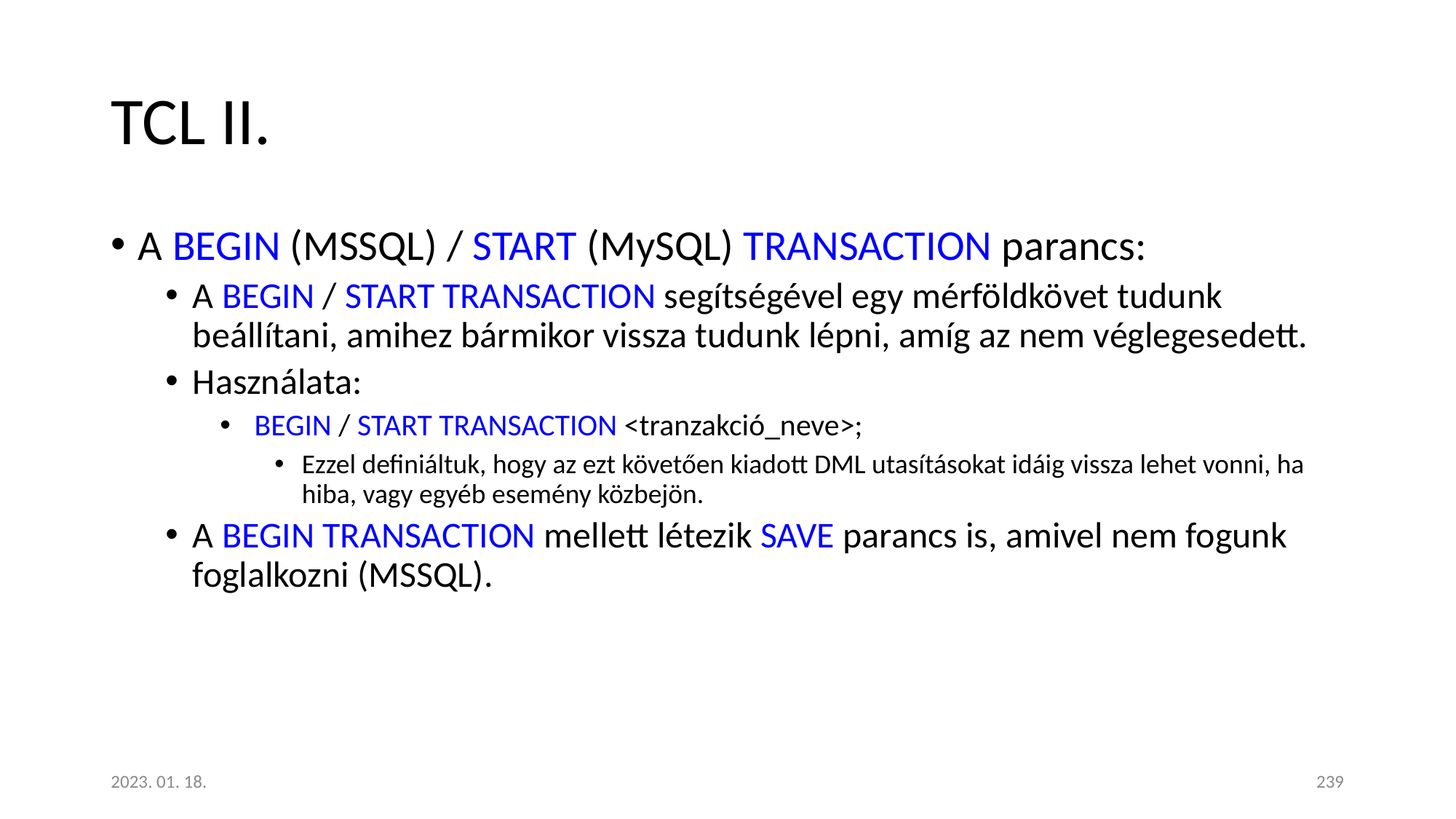

# TCL II.
A BEGIN (MSSQL) / START (MySQL) TRANSACTION parancs:
A BEGIN / START TRANSACTION segítségével egy mérföldkövet tudunk beállítani, amihez bármikor vissza tudunk lépni, amíg az nem véglegesedett.
Használata:
 BEGIN / START TRANSACTION <tranzakció_neve>;
Ezzel definiáltuk, hogy az ezt követően kiadott DML utasításokat idáig vissza lehet vonni, ha hiba, vagy egyéb esemény közbejön.
A BEGIN TRANSACTION mellett létezik SAVE parancs is, amivel nem fogunk foglalkozni (MSSQL).
2023. 01. 18.
239